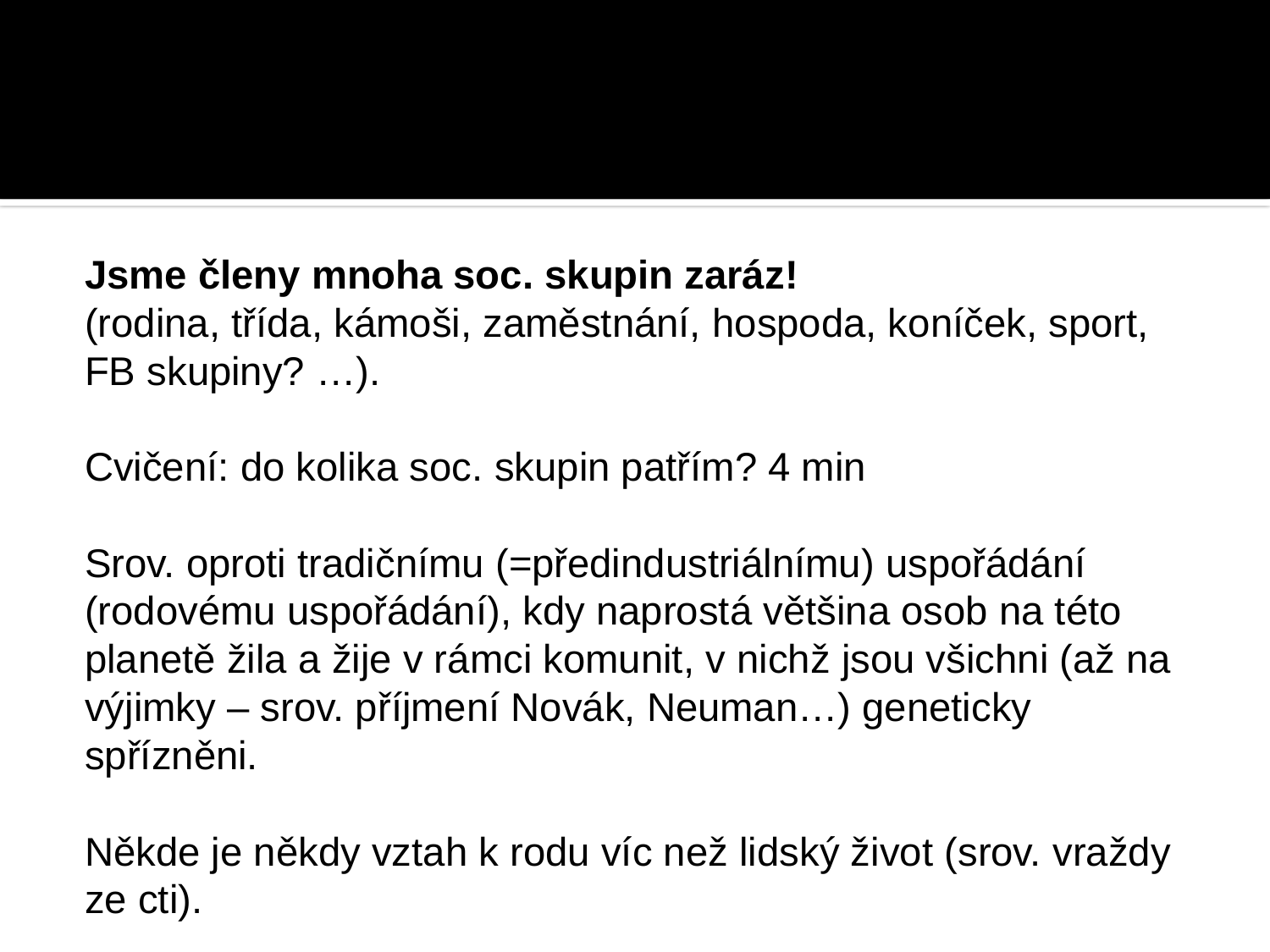

#
Jsme členy mnoha soc. skupin zaráz!
(rodina, třída, kámoši, zaměstnání, hospoda, koníček, sport, FB skupiny? …).

Cvičení: do kolika soc. skupin patřím? 4 min

Srov. oproti tradičnímu (=předindustriálnímu) uspořádání (rodovému uspořádání), kdy naprostá většina osob na této planetě žila a žije v rámci komunit, v nichž jsou všichni (až na výjimky – srov. příjmení Novák, Neuman…) geneticky spřízněni.

Někde je někdy vztah k rodu víc než lidský život (srov. vraždy ze cti).